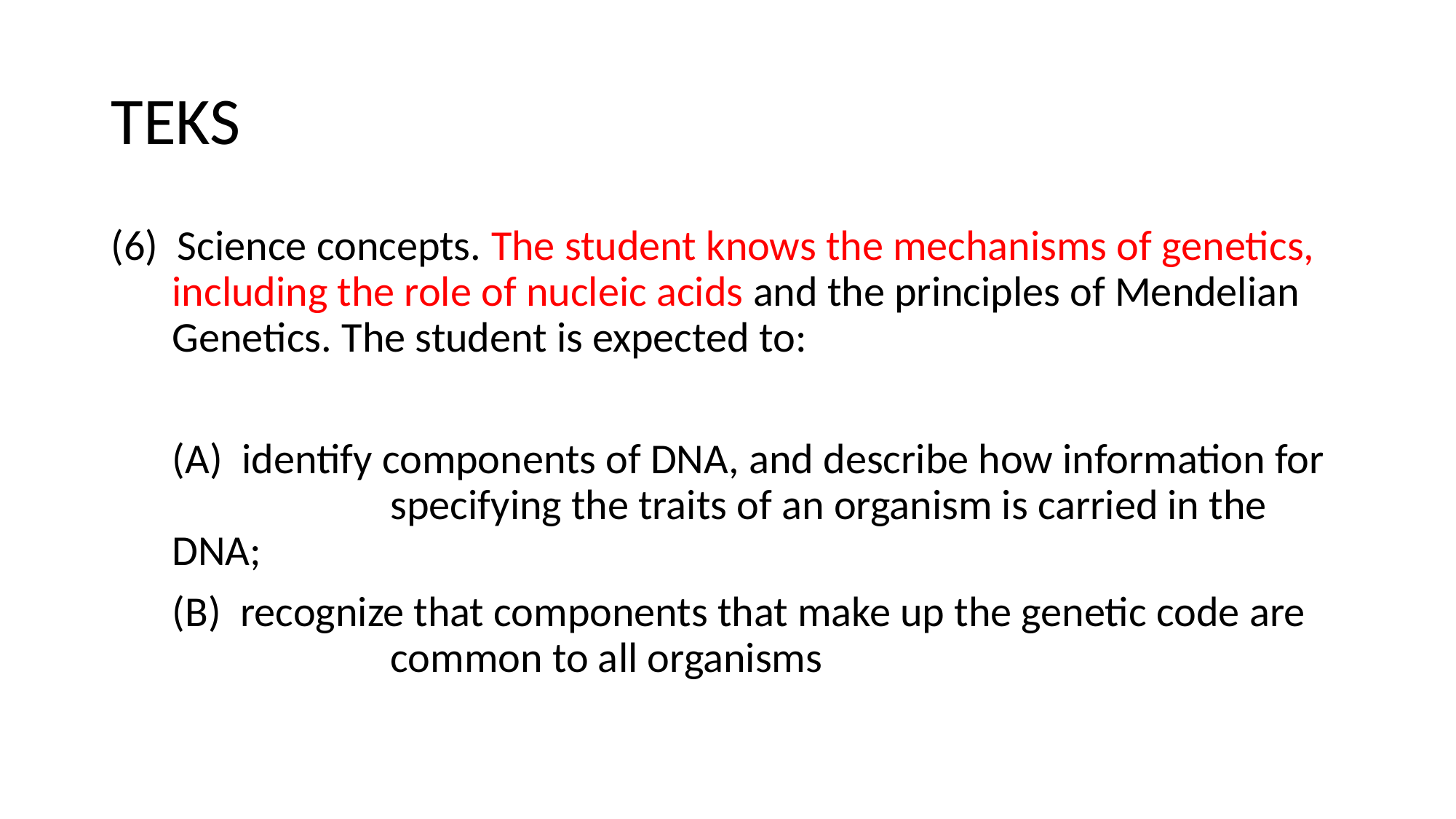

# TEKS
(6)  Science concepts. The student knows the mechanisms of genetics, including the role of nucleic acids and the principles of Mendelian Genetics. The student is expected to:

	(A)  identify components of DNA, and describe how information for 		specifying the traits of an organism is carried in the DNA;
	(B)  recognize that components that make up the genetic code are 		common to all organisms